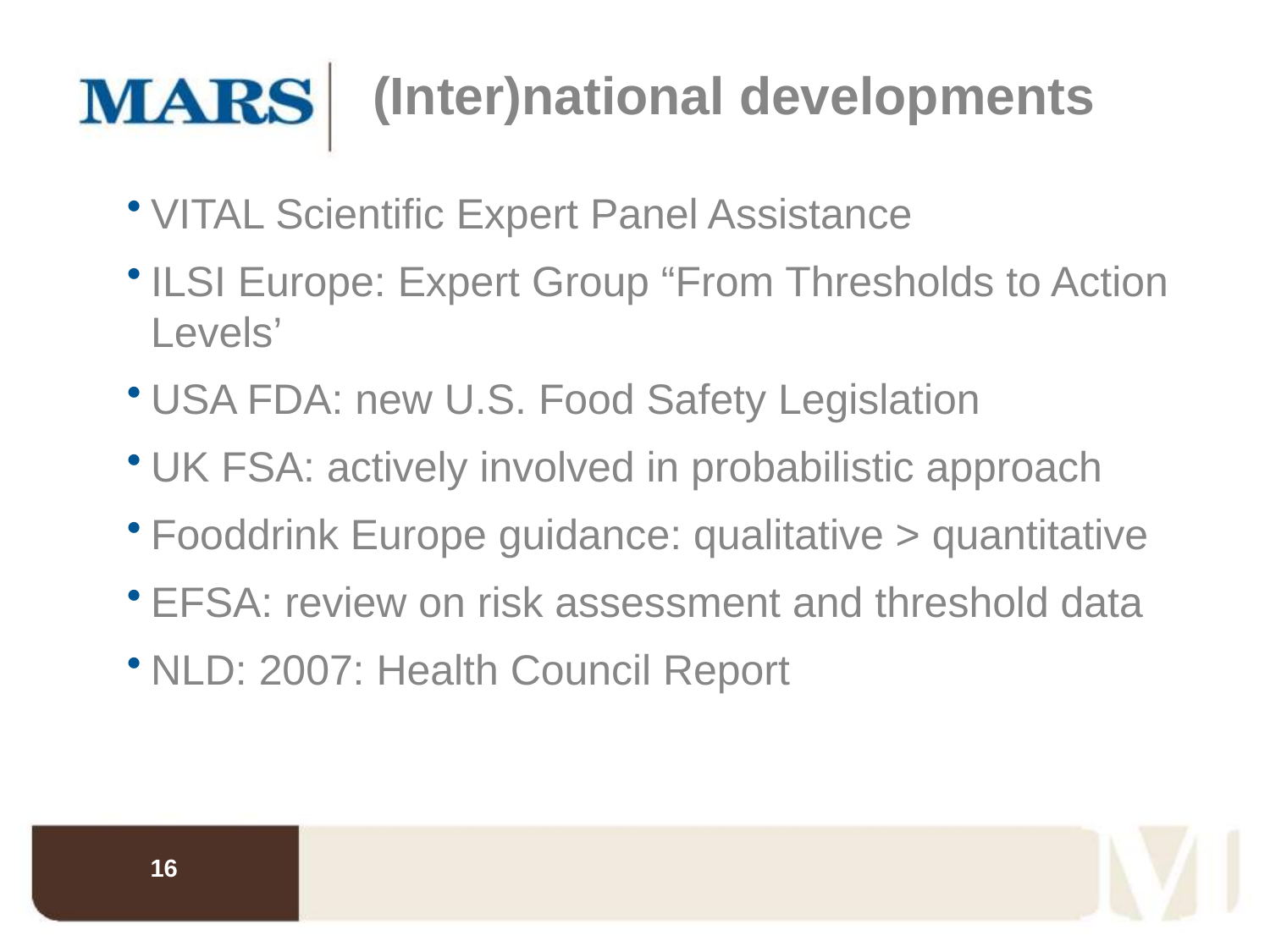

# (Inter)national developments
VITAL Scientific Expert Panel Assistance
ILSI Europe: Expert Group “From Thresholds to Action Levels’
USA FDA: new U.S. Food Safety Legislation
UK FSA: actively involved in probabilistic approach
Fooddrink Europe guidance: qualitative > quantitative
EFSA: review on risk assessment and threshold data
NLD: 2007: Health Council Report